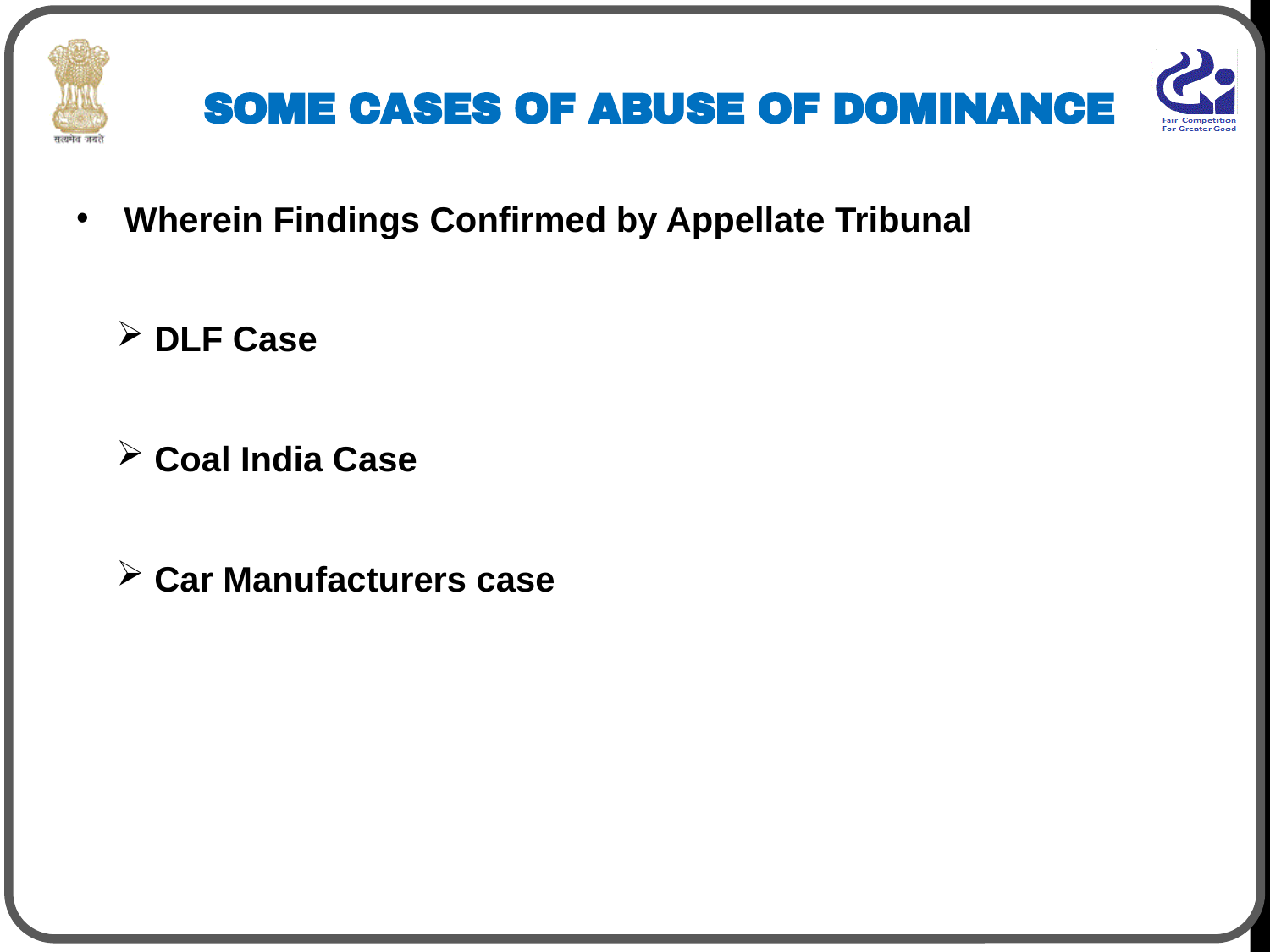

# SOME CASES OF ABUSE OF DOMINANCE
Wherein Findings Confirmed by Appellate Tribunal

 DLF Case

 Coal India Case

 Car Manufacturers case